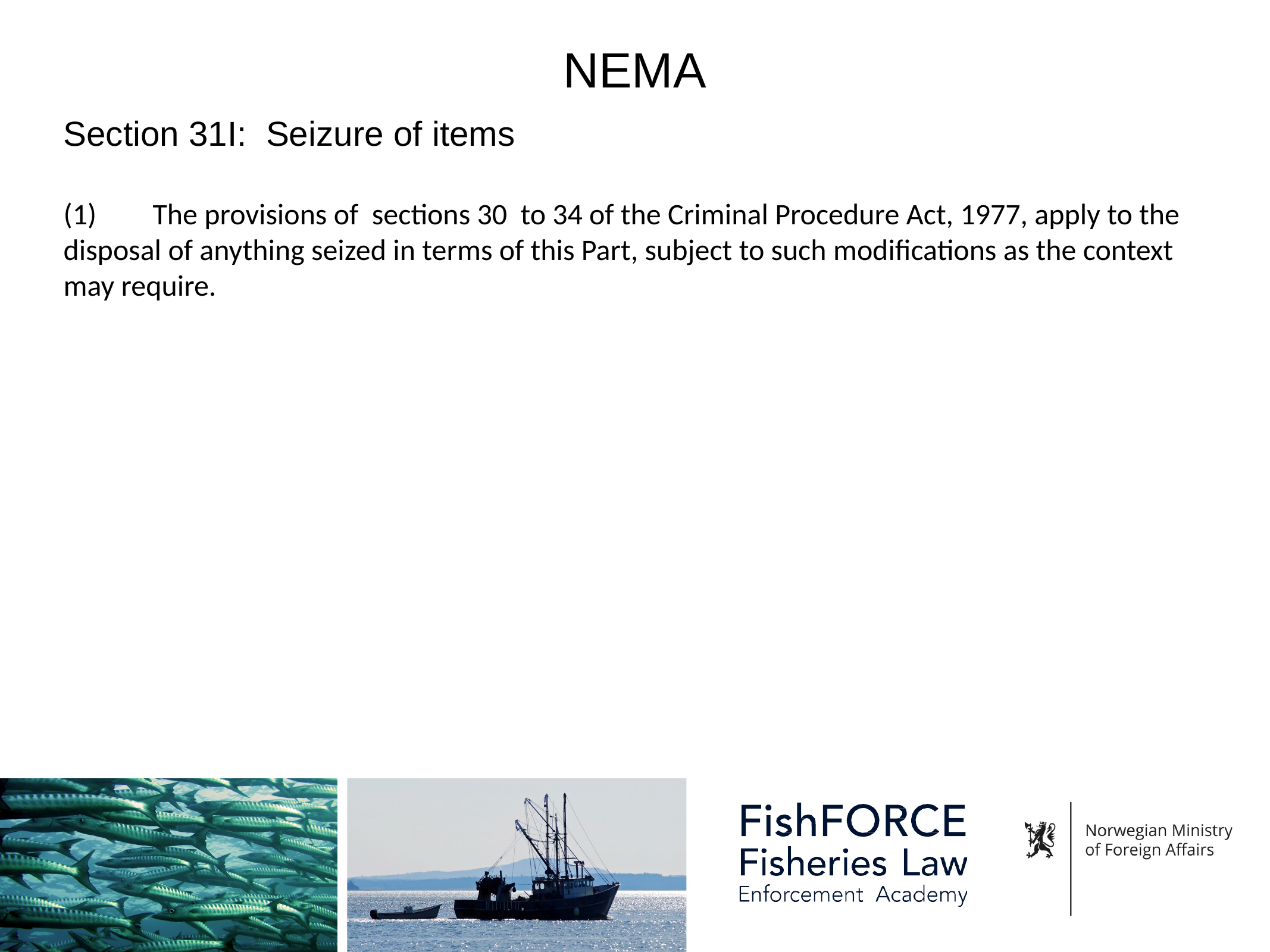

# NEMA
Section 31I:  Seizure of items

(1)  	The provisions of  sections 30  to 34 of the Criminal Procedure Act, 1977, apply to the disposal of anything seized in terms of this Part, subject to such modifications as the context may require.